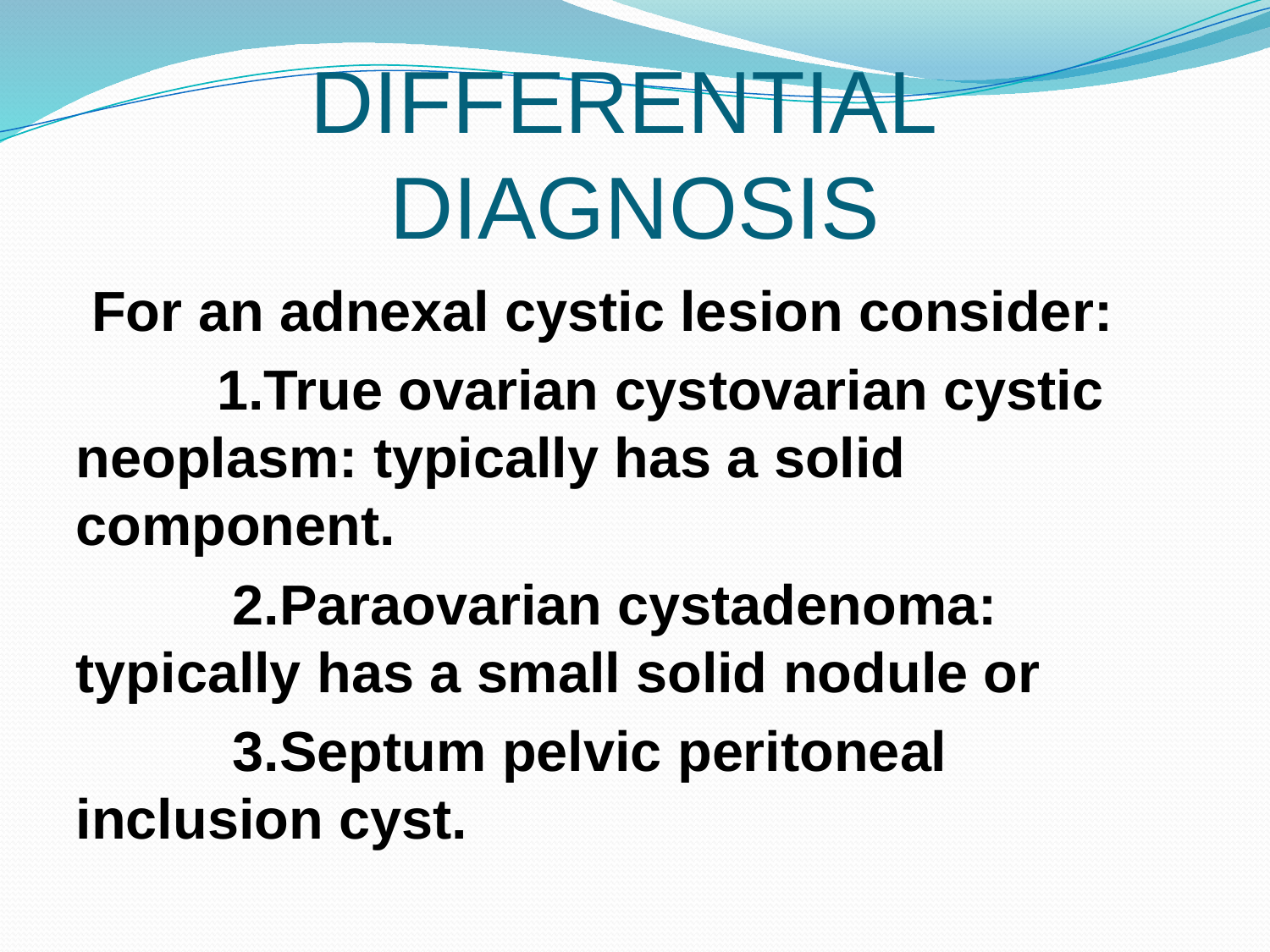

# DIFFERENTIAL  DIAGNOSIS
 For an adnexal cystic lesion consider:
         1.True ovarian cystovarian cystic neoplasm: typically has a solid component.
          2.Paraovarian cystadenoma: typically has a small solid nodule or
          3.Septum pelvic peritoneal inclusion cyst.